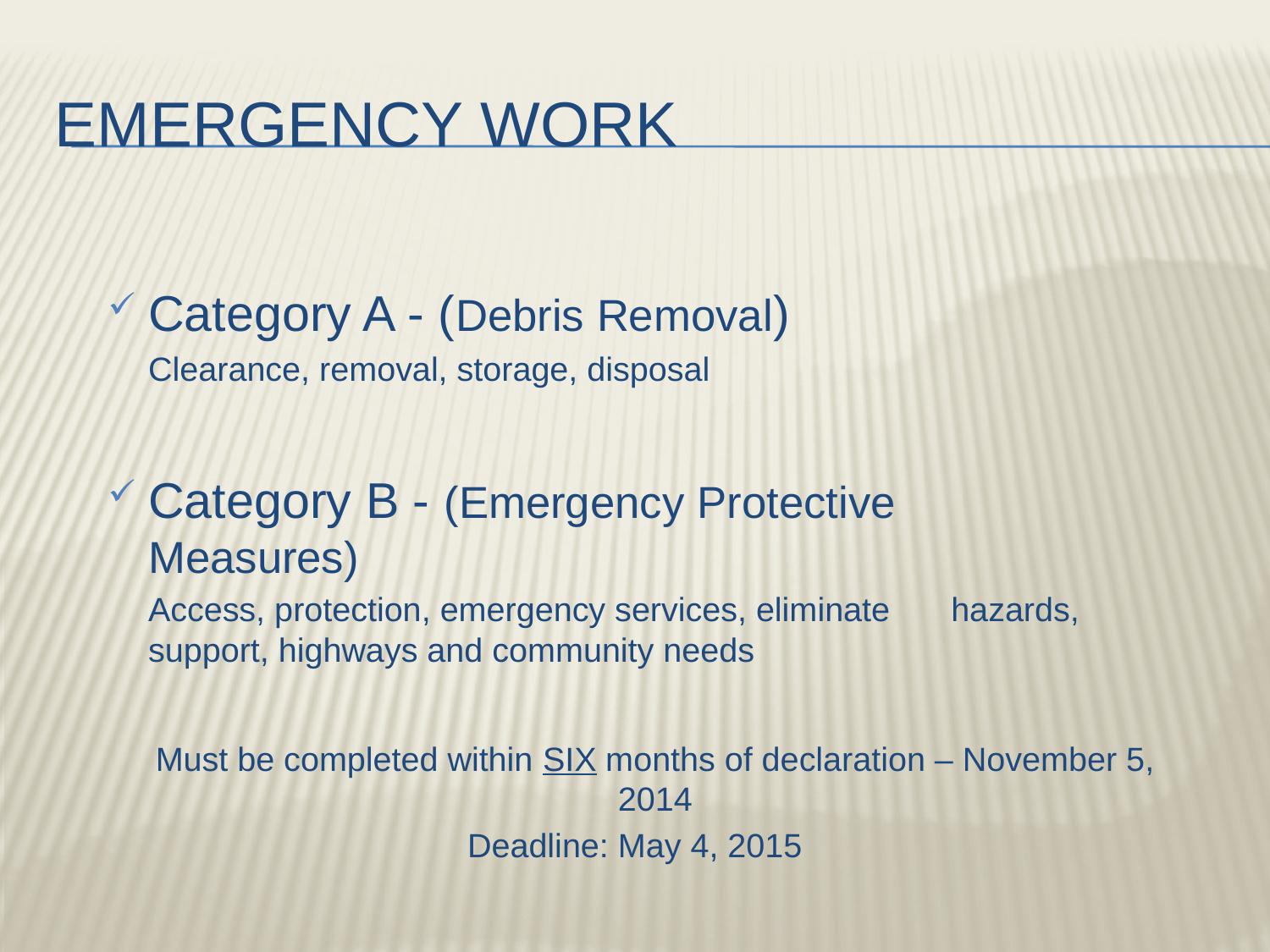

# Emergency Work
Category A - (Debris Removal)
		Clearance, removal, storage, disposal

Category B - (Emergency Protective      Measures)
		Access, protection, emergency services, eliminate 	hazards, support, highways and community needs

	Must be completed within SIX months of declaration – November 5, 2014
Deadline: May 4, 2015